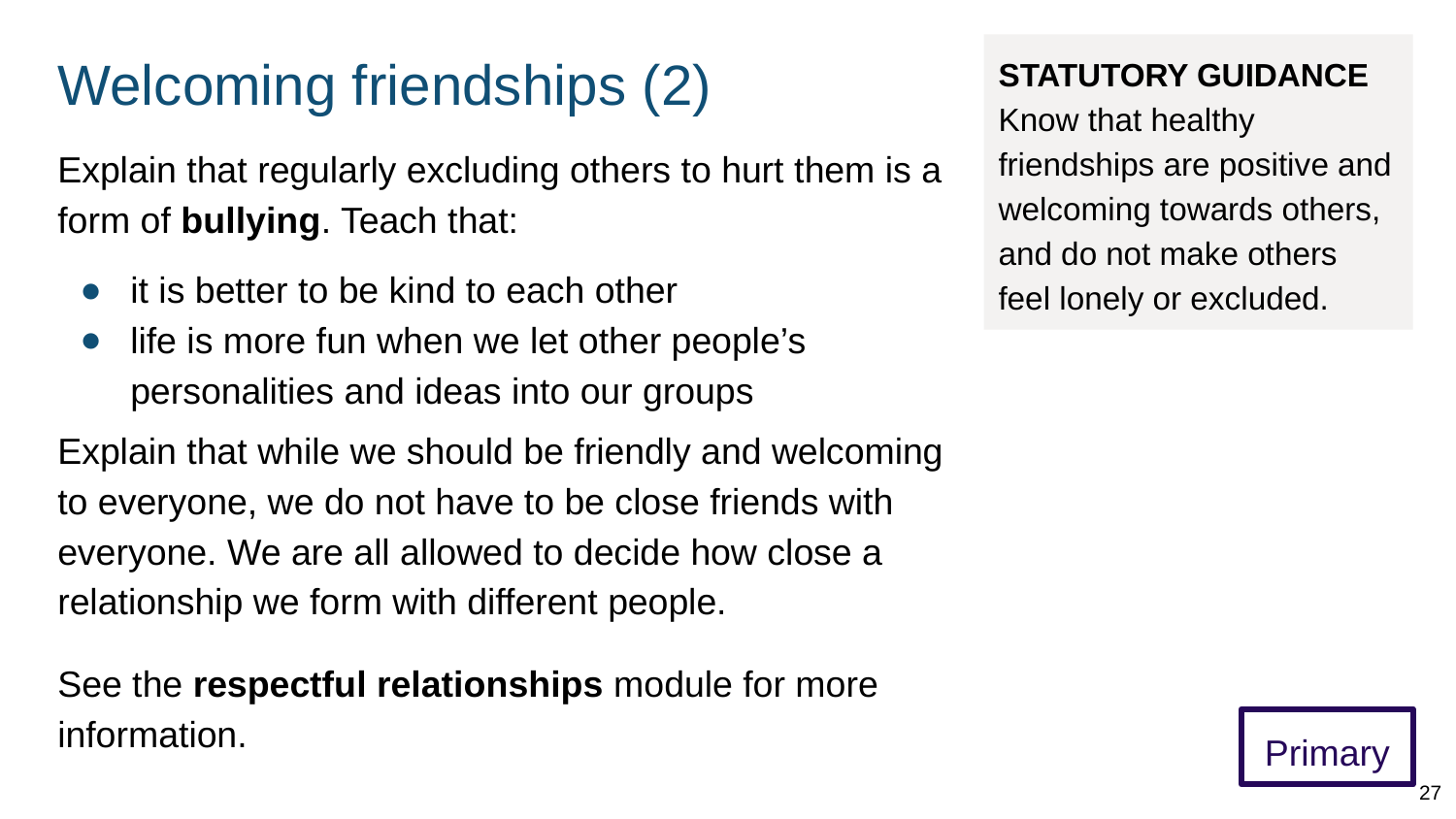

# Welcoming friendships (2)

STATUTORY GUIDANCE
Know that healthy friendships are positive and welcoming towards others, and do not make others feel lonely or excluded.

Explain that regularly excluding others to hurt them is a form of bullying. Teach that:
it is better to be kind to each other
life is more fun when we let other people’s personalities and ideas into our groups
Explain that while we should be friendly and welcoming to everyone, we do not have to be close friends with everyone. We are all allowed to decide how close a relationship we form with different people.
See the respectful relationships module for more information.

Primary
27